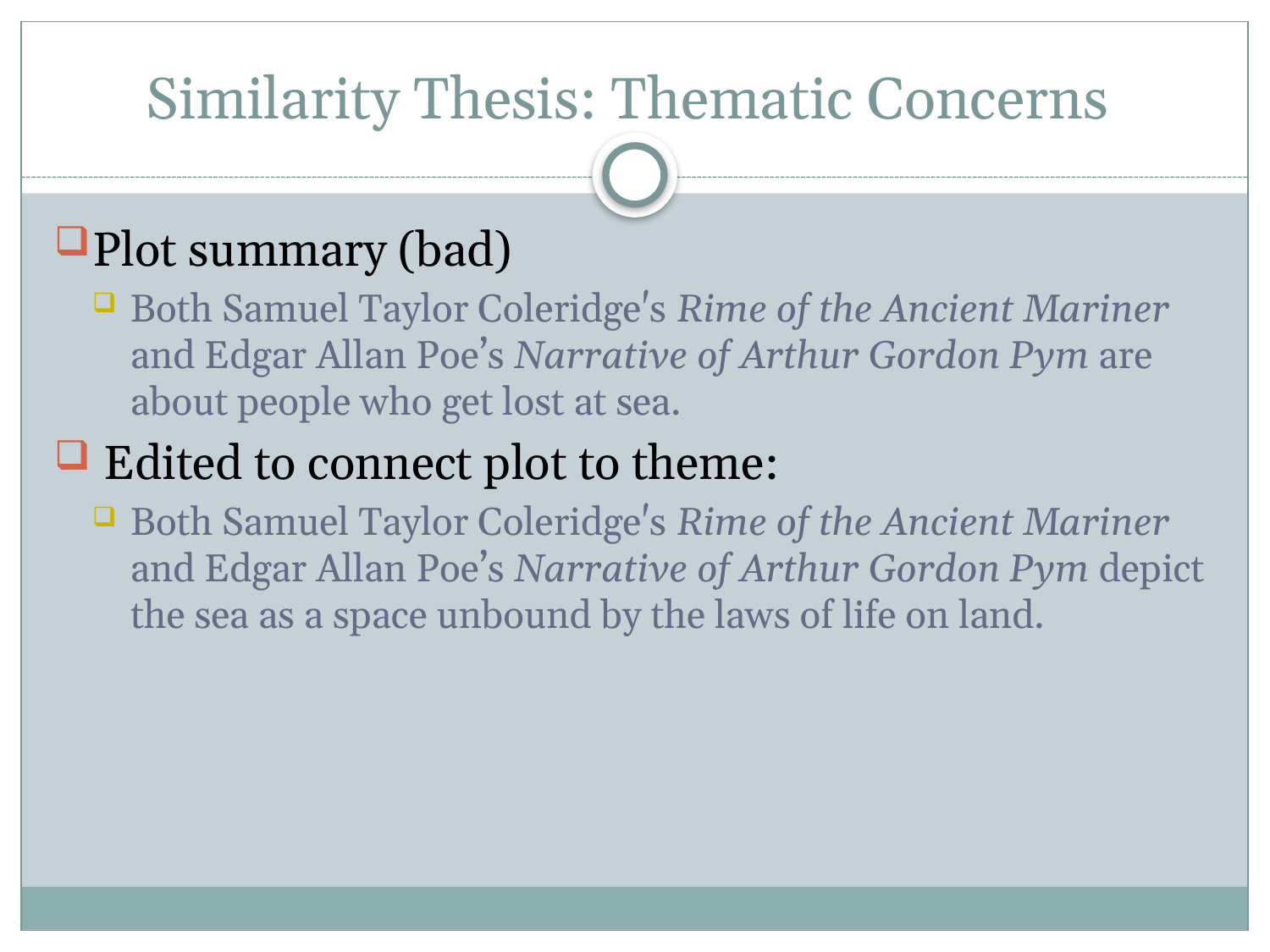

# Similarity Thesis: Thematic Concerns
Plot summary (bad)
Both Samuel Taylor Coleridge's Rime of the Ancient Mariner and Edgar Allan Poe’s Narrative of Arthur Gordon Pym are about people who get lost at sea.
 Edited to connect plot to theme:
Both Samuel Taylor Coleridge's Rime of the Ancient Mariner and Edgar Allan Poe’s Narrative of Arthur Gordon Pym depict the sea as a space unbound by the laws of life on land.